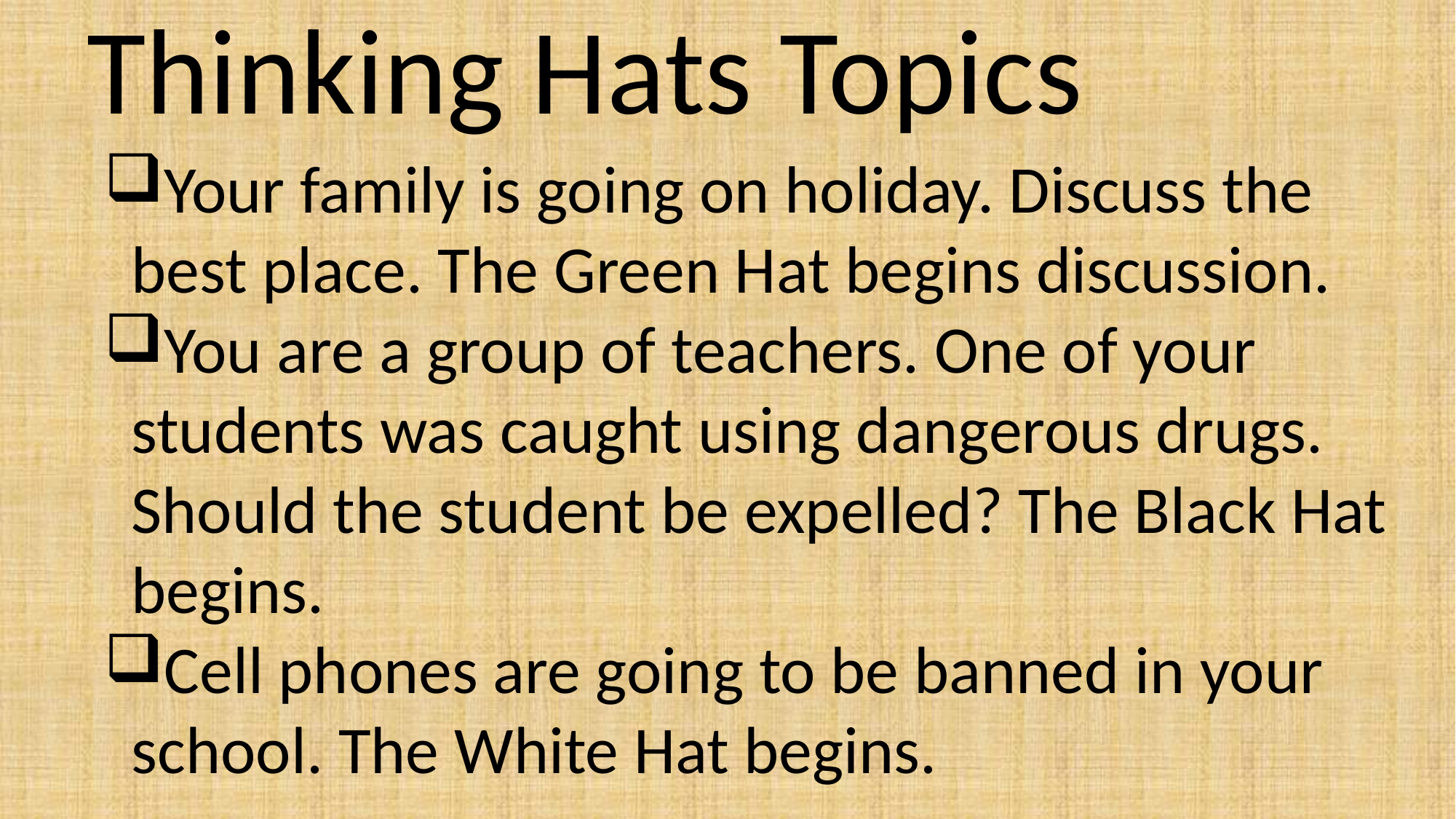

Thinking Hats Topics
Your family is going on holiday. Discuss the best place. The Green Hat begins discussion.
You are a group of teachers. One of your students was caught using dangerous drugs. Should the student be expelled? The Black Hat begins.
Cell phones are going to be banned in your school. The White Hat begins.